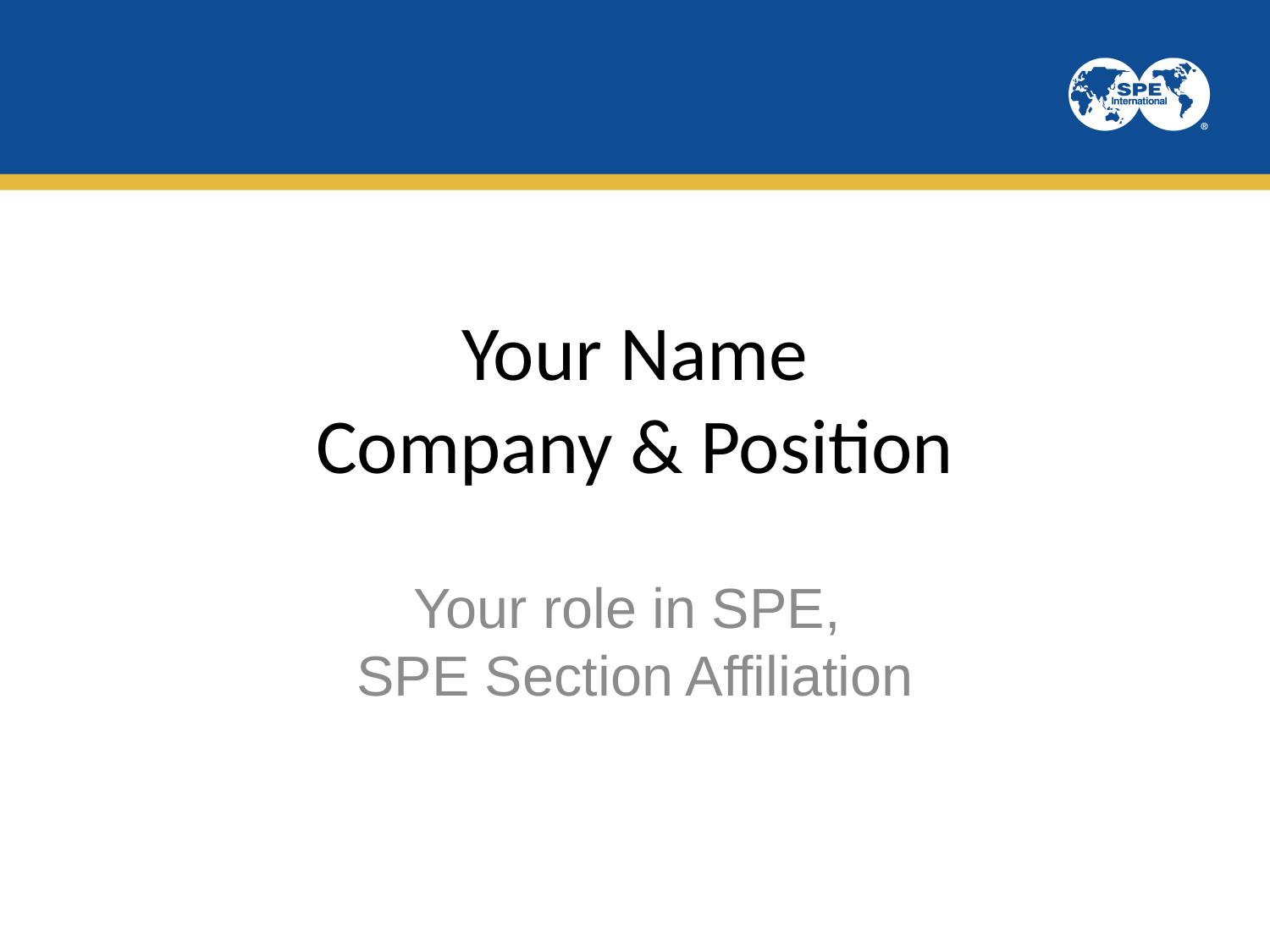

# Your Name Company & Position
Your role in SPE,
SPE Section Affiliation